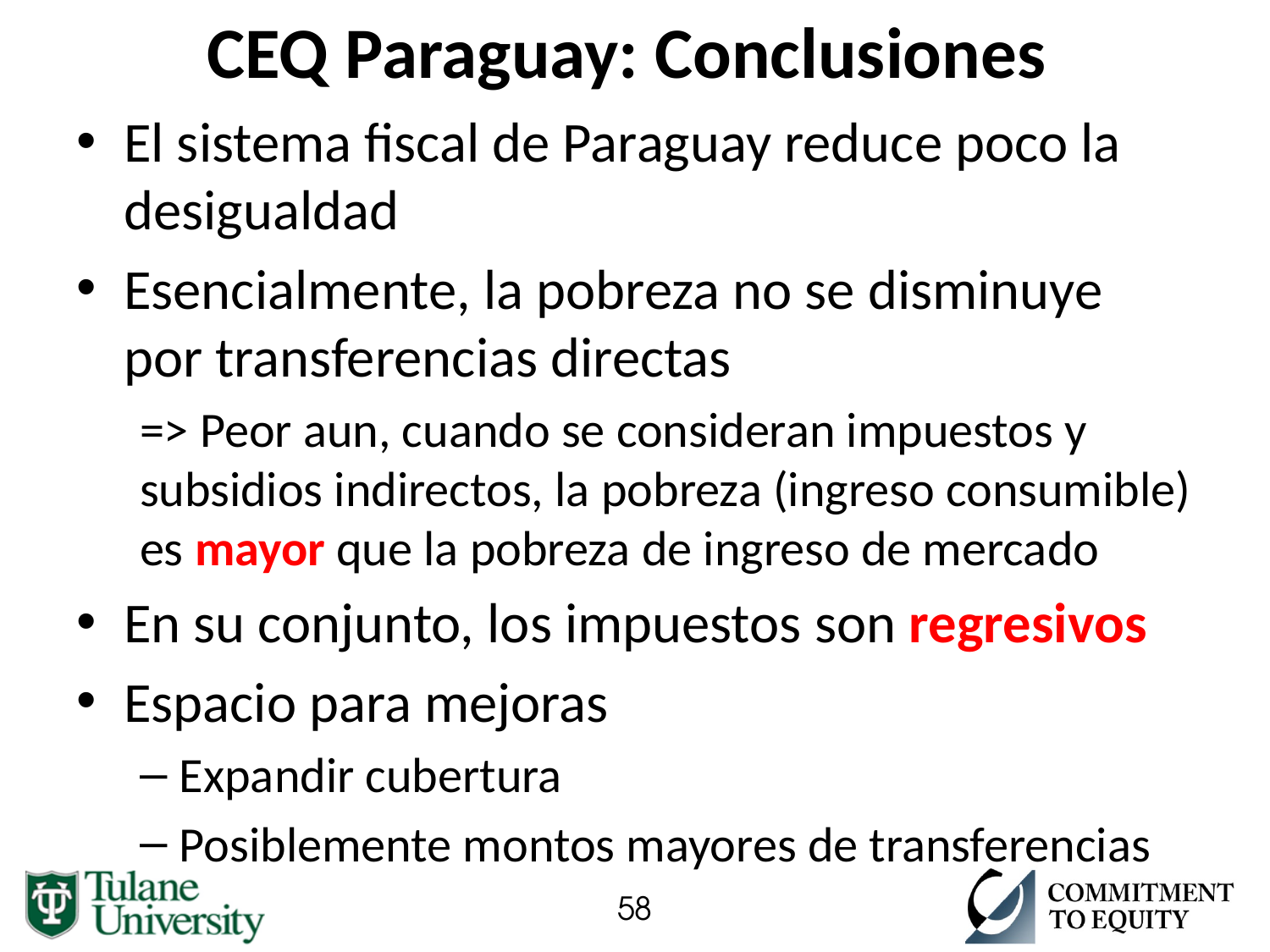

# CEQ Paraguay: Conclusiones
El sistema fiscal de Paraguay reduce poco la desigualdad
Esencialmente, la pobreza no se disminuye por transferencias directas
=> Peor aun, cuando se consideran impuestos y subsidios indirectos, la pobreza (ingreso consumible) es mayor que la pobreza de ingreso de mercado
En su conjunto, los impuestos son regresivos
Espacio para mejoras
Expandir cubertura
Posiblemente montos mayores de transferencias